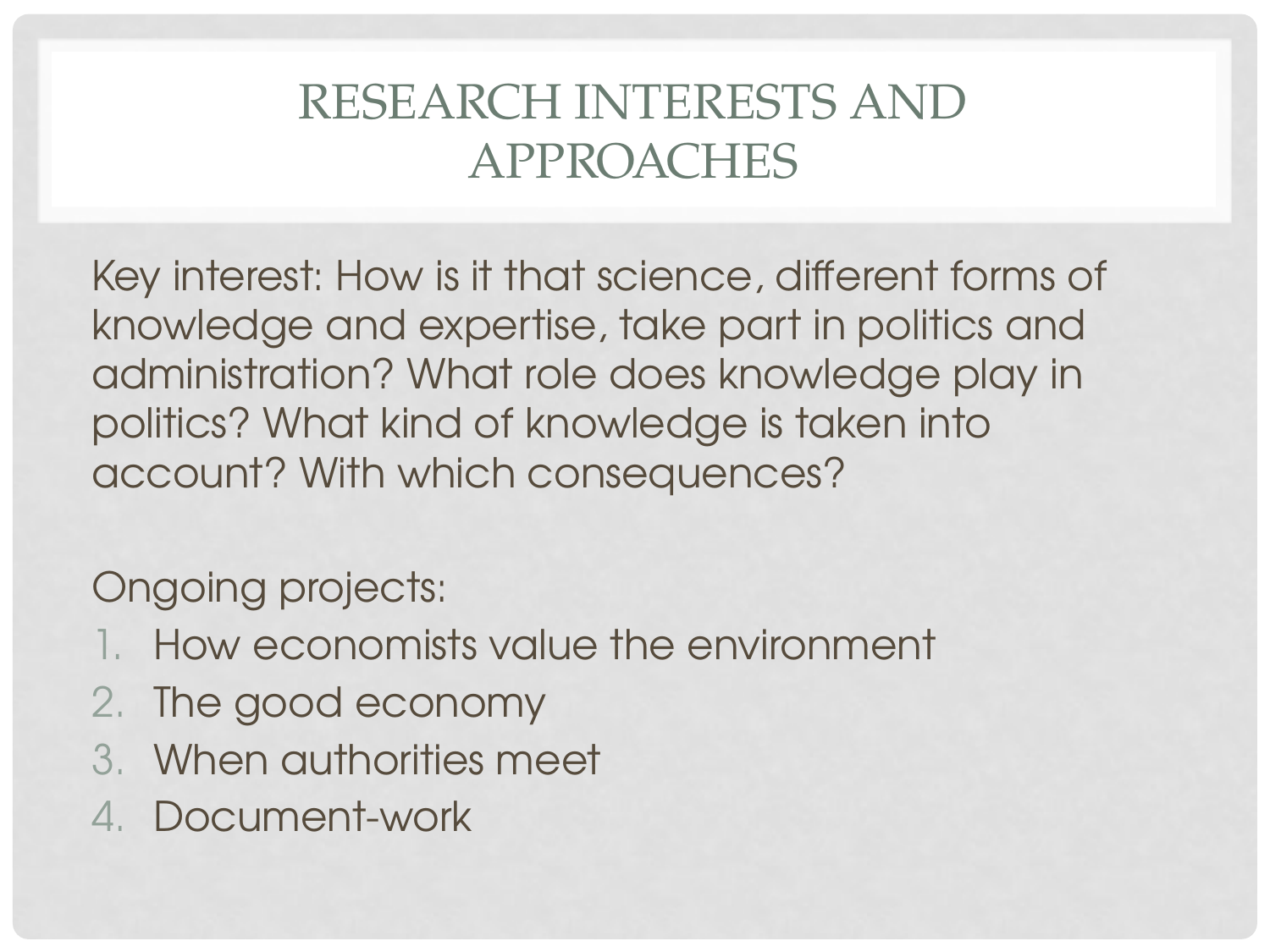

# Research InterestS And approaches
Key interest: How is it that science, different forms of knowledge and expertise, take part in politics and administration? What role does knowledge play in politics? What kind of knowledge is taken into account? With which consequences?

Ongoing projects:
How economists value the environment
The good economy
When authorities meet
Document-work